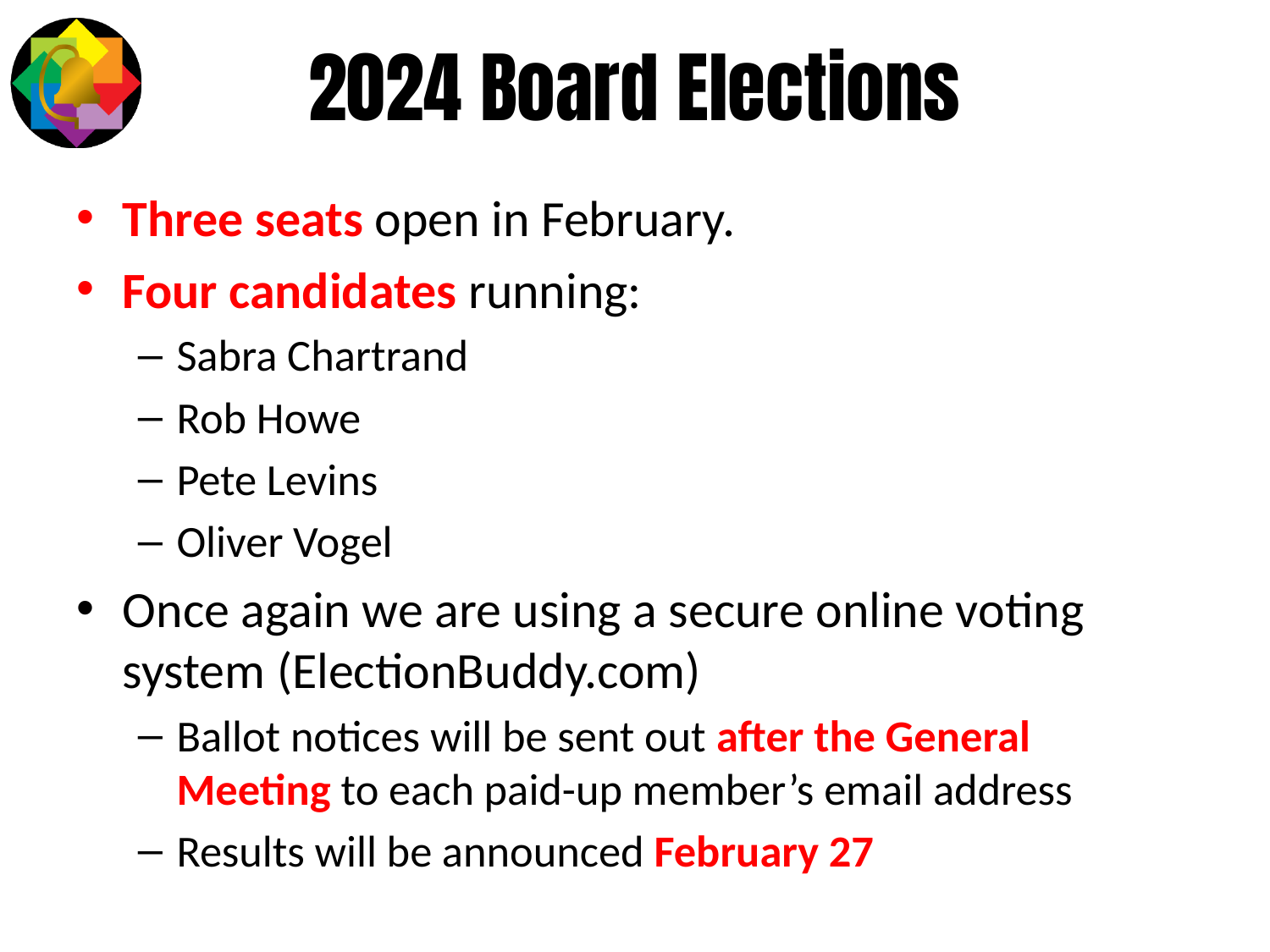

# 2024 Board Elections
Three seats open in February.
Four candidates running:
Sabra Chartrand
Rob Howe
Pete Levins
Oliver Vogel
Once again we are using a secure online voting system (ElectionBuddy.com)
Ballot notices will be sent out after the General Meeting to each paid-up member’s email address
Results will be announced February 27